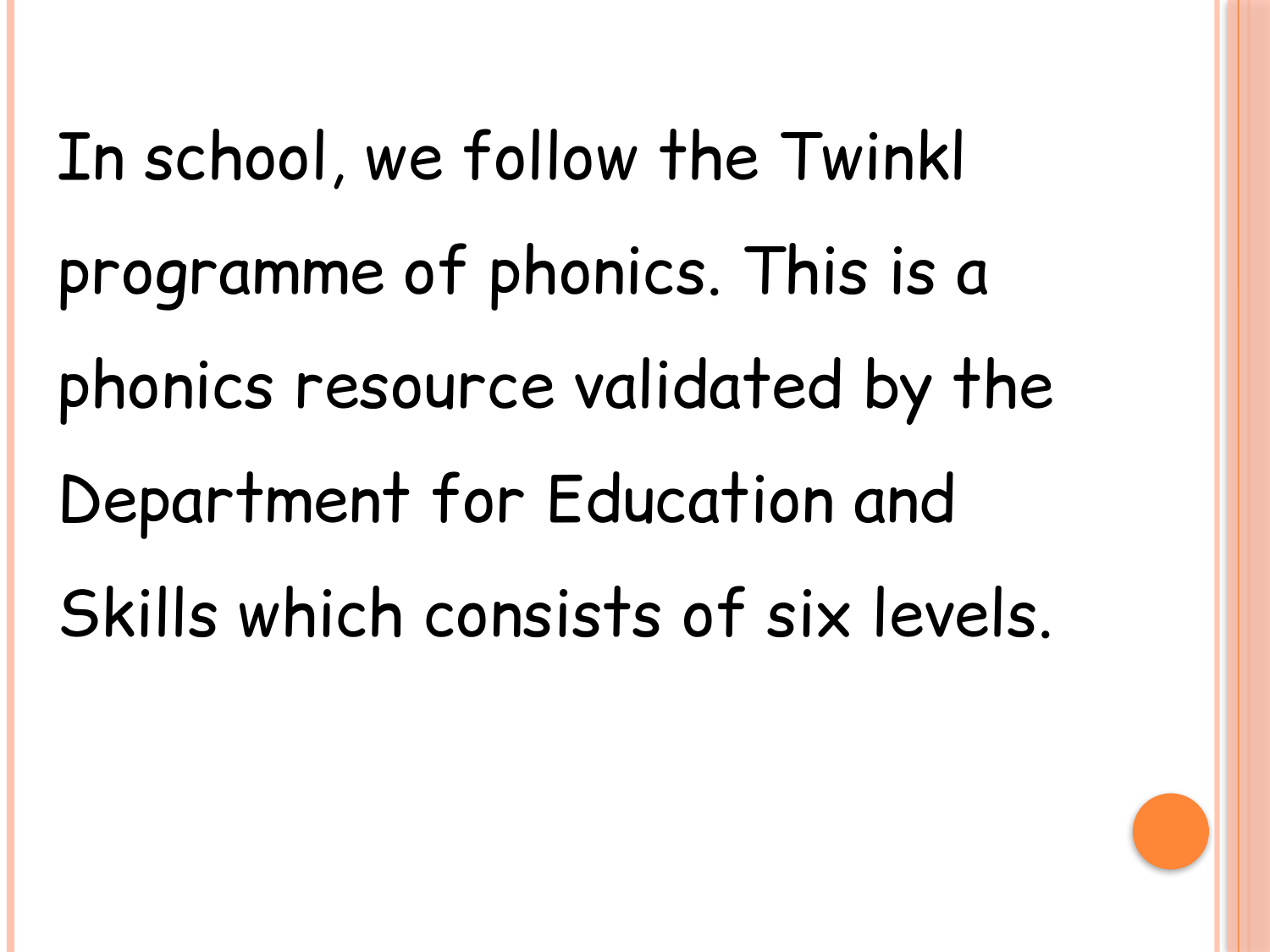

In school, we follow the Twinkl programme of phonics. This is a phonics resource validated by the Department for Education and Skills which consists of six levels.